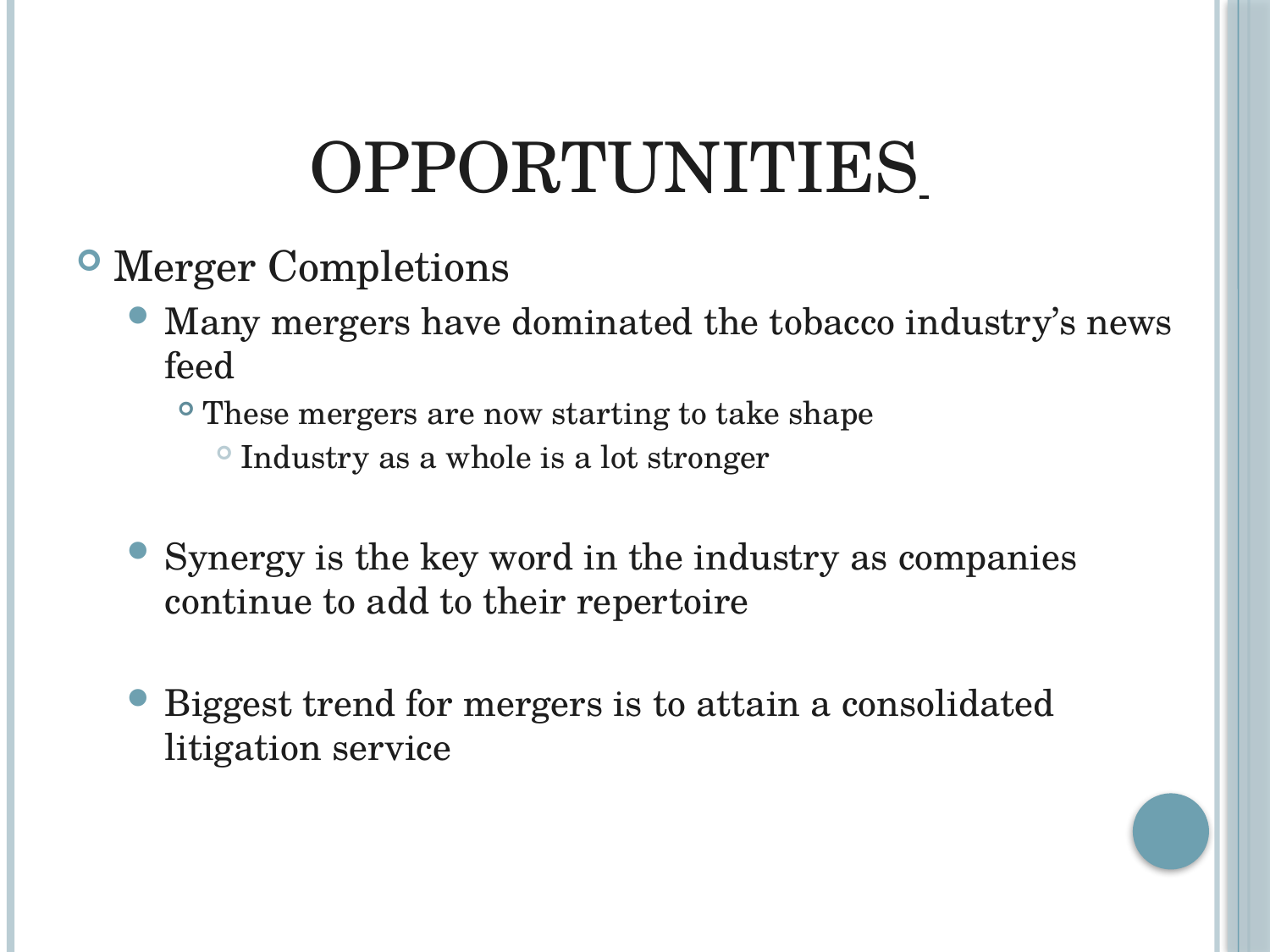

# Opportunities
Merger Completions
Many mergers have dominated the tobacco industry’s news feed
These mergers are now starting to take shape
Industry as a whole is a lot stronger

Synergy is the key word in the industry as companies continue to add to their repertoire

Biggest trend for mergers is to attain a consolidated litigation service